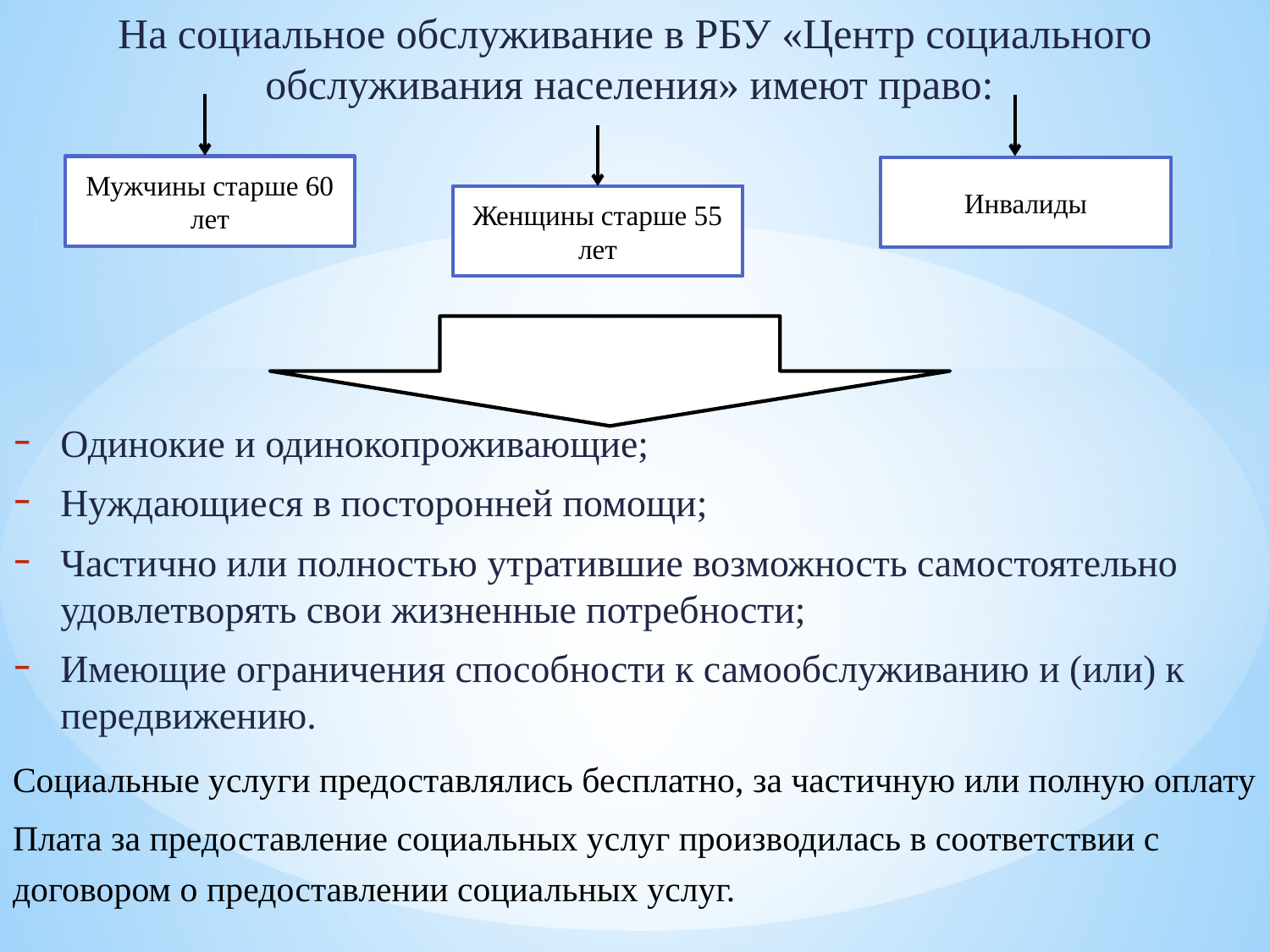

На социальное обслуживание в РБУ «Центр социального обслуживания населения» имеют право:

Одинокие и одинокопроживающие;
Нуждающиеся в посторонней помощи;
Частично или полностью утратившие возможность самостоятельно удовлетворять свои жизненные потребности;
Имеющие ограничения способности к самообслуживанию и (или) к передвижению.
Социальные услуги предоставлялись бесплатно, за частичную или полную оплату
Плата за предоставление социальных услуг производилась в соответствии с договором о предоставлении социальных услуг.

Мужчины старше 60 лет
Инвалиды
Женщины старше 55 лет